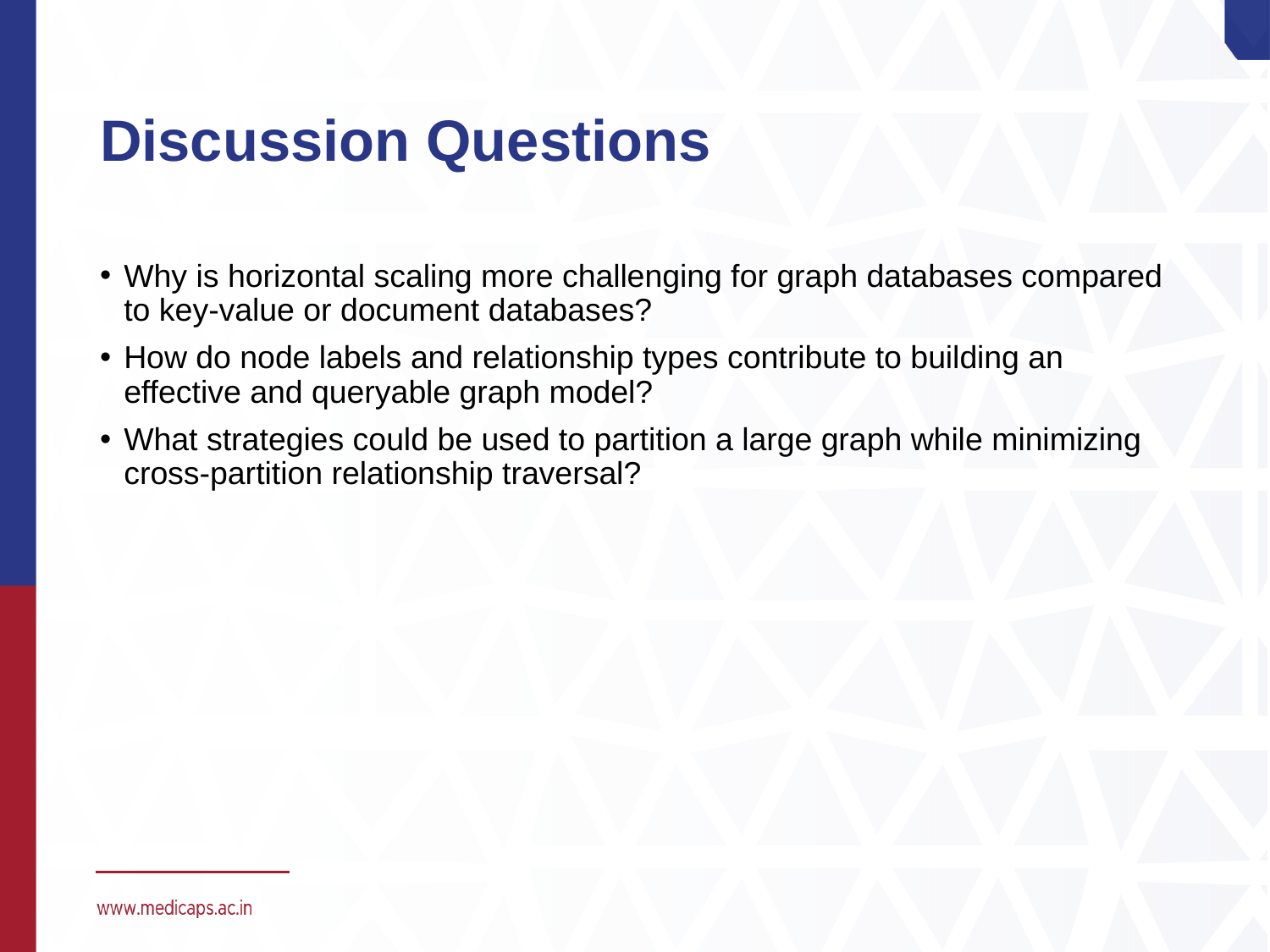

# Discussion Questions
Why is horizontal scaling more challenging for graph databases compared to key-value or document databases?
How do node labels and relationship types contribute to building an effective and queryable graph model?
What strategies could be used to partition a large graph while minimizing cross-partition relationship traversal?